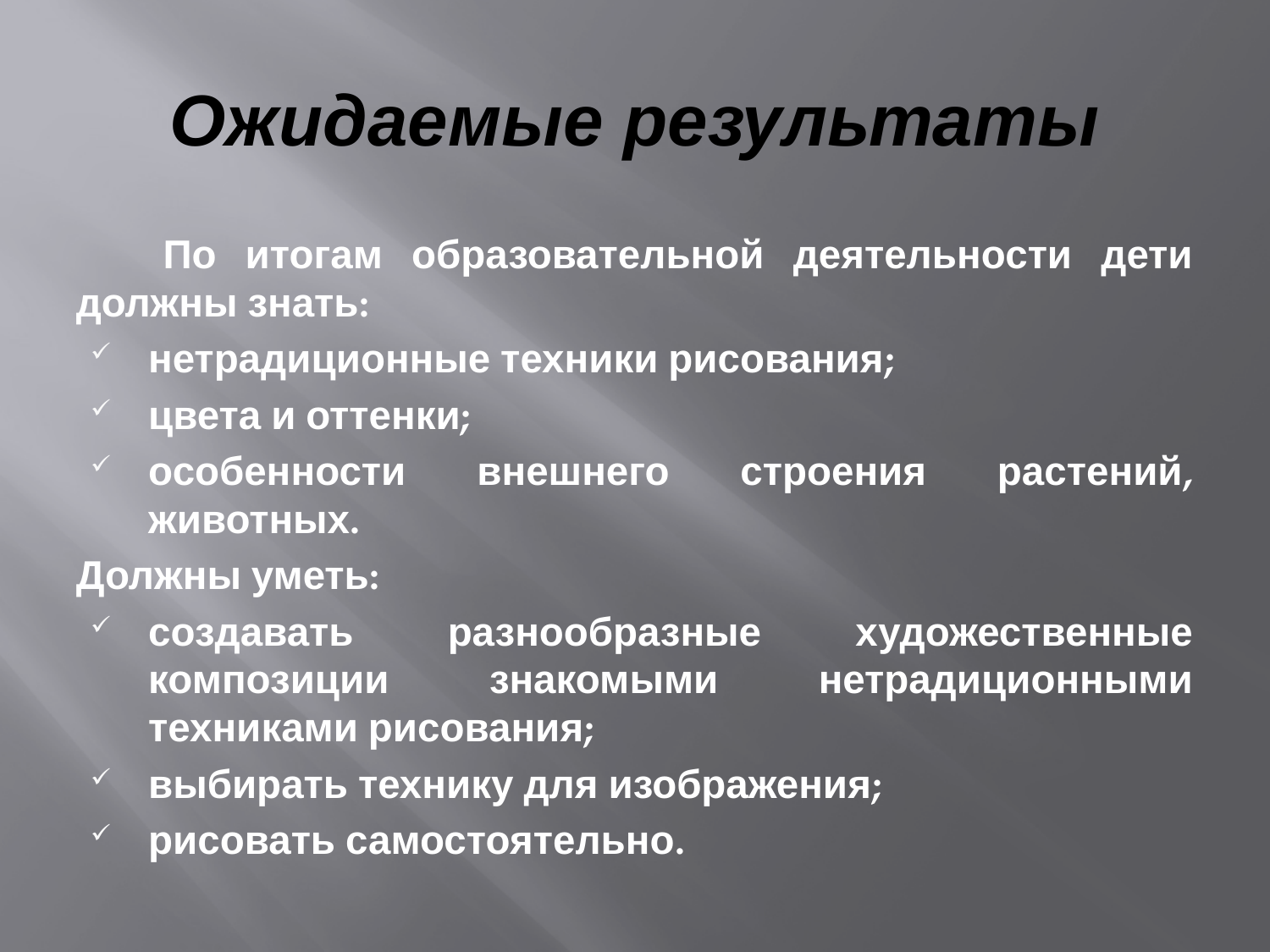

# Ожидаемые результаты
   По итогам образовательной деятельности дети должны знать:
нетрадиционные техники рисования;
цвета и оттенки;
особенности внешнего строения растений, животных.
Должны уметь:
создавать разнообразные художественные композиции знакомыми нетрадиционными техниками рисования;
выбирать технику для изображения;
рисовать самостоятельно.